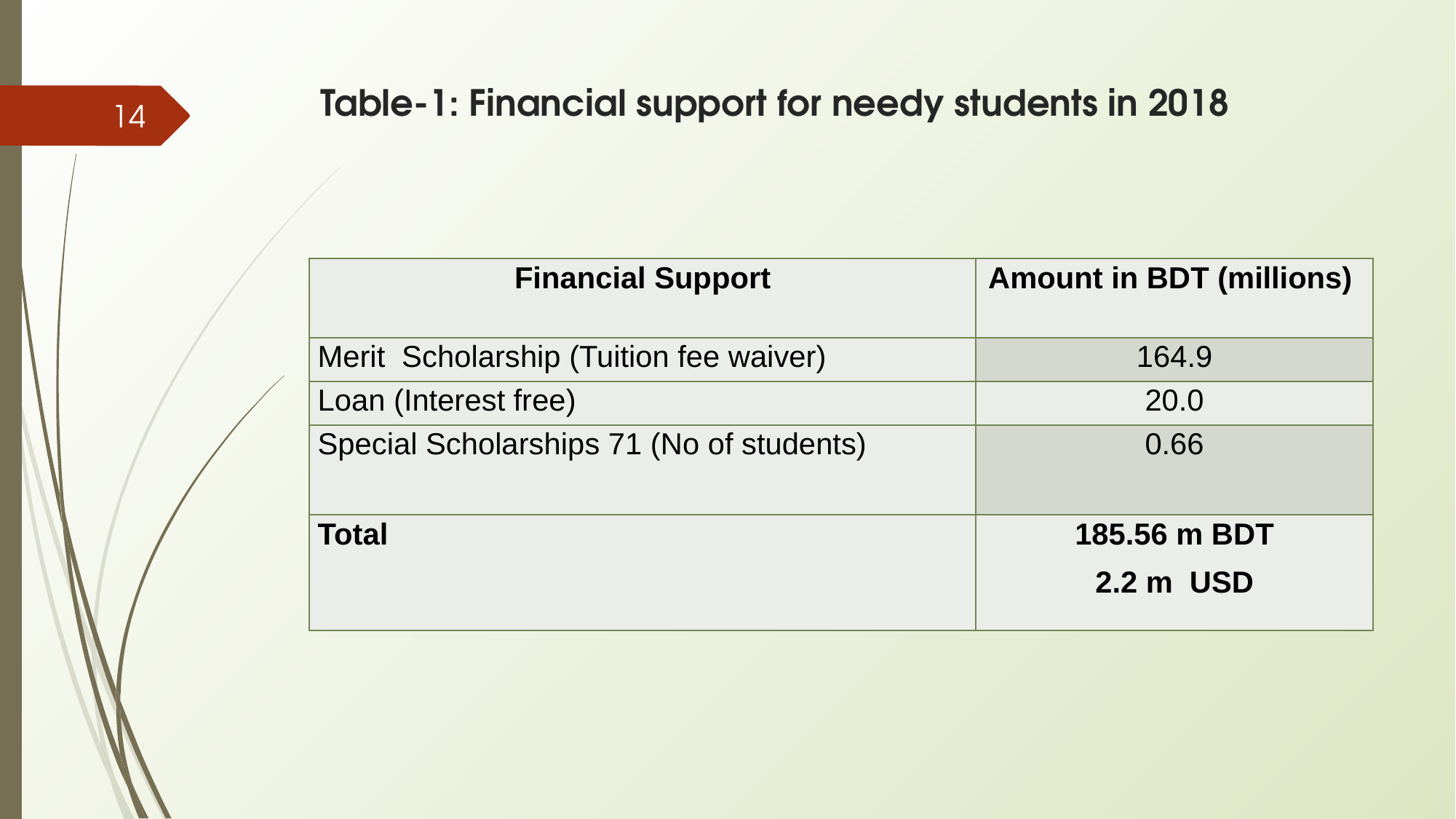

# Table-1: Financial support for needy students in 2018
14
| Financial Support | Amount in BDT (millions) |
| --- | --- |
| Merit Scholarship (Tuition fee waiver) | 164.9 |
| Loan (Interest free) | 20.0 |
| Special Scholarships 71 (No of students) | 0.66 |
| Total | 185.56 m BDT 2.2 m USD |